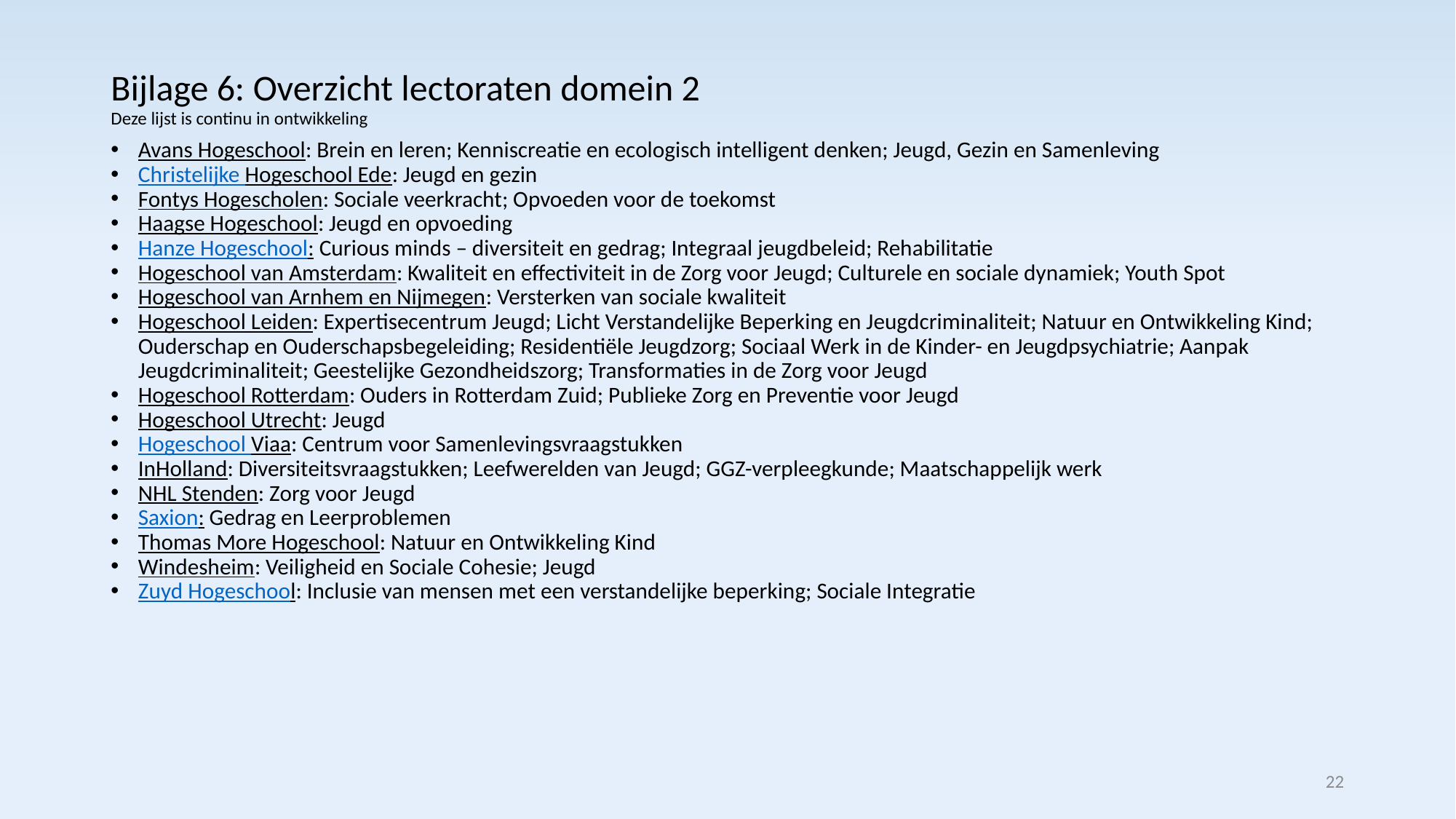

Bijlage 6: Overzicht lectoraten domein 2
Deze lijst is continu in ontwikkeling
Avans Hogeschool: Brein en leren; Kenniscreatie en ecologisch intelligent denken; Jeugd, Gezin en Samenleving
Christelijke Hogeschool Ede: Jeugd en gezin
Fontys Hogescholen: Sociale veerkracht; Opvoeden voor de toekomst
Haagse Hogeschool: Jeugd en opvoeding
Hanze Hogeschool: Curious minds – diversiteit en gedrag; Integraal jeugdbeleid; Rehabilitatie
Hogeschool van Amsterdam: Kwaliteit en effectiviteit in de Zorg voor Jeugd; Culturele en sociale dynamiek; Youth Spot
Hogeschool van Arnhem en Nijmegen: Versterken van sociale kwaliteit
Hogeschool Leiden: Expertisecentrum Jeugd; Licht Verstandelijke Beperking en Jeugdcriminaliteit; Natuur en Ontwikkeling Kind; Ouderschap en Ouderschapsbegeleiding; Residentiële Jeugdzorg; Sociaal Werk in de Kinder- en Jeugdpsychiatrie; Aanpak Jeugdcriminaliteit; Geestelijke Gezondheidszorg; Transformaties in de Zorg voor Jeugd
Hogeschool Rotterdam: Ouders in Rotterdam Zuid; Publieke Zorg en Preventie voor Jeugd
Hogeschool Utrecht: Jeugd
Hogeschool Viaa: Centrum voor Samenlevingsvraagstukken
InHolland: Diversiteitsvraagstukken; Leefwerelden van Jeugd; GGZ-verpleegkunde; Maatschappelijk werk
NHL Stenden: Zorg voor Jeugd
Saxion: Gedrag en Leerproblemen
Thomas More Hogeschool: Natuur en Ontwikkeling Kind
Windesheim: Veiligheid en Sociale Cohesie; Jeugd
Zuyd Hogeschool: Inclusie van mensen met een verstandelijke beperking; Sociale Integratie

22